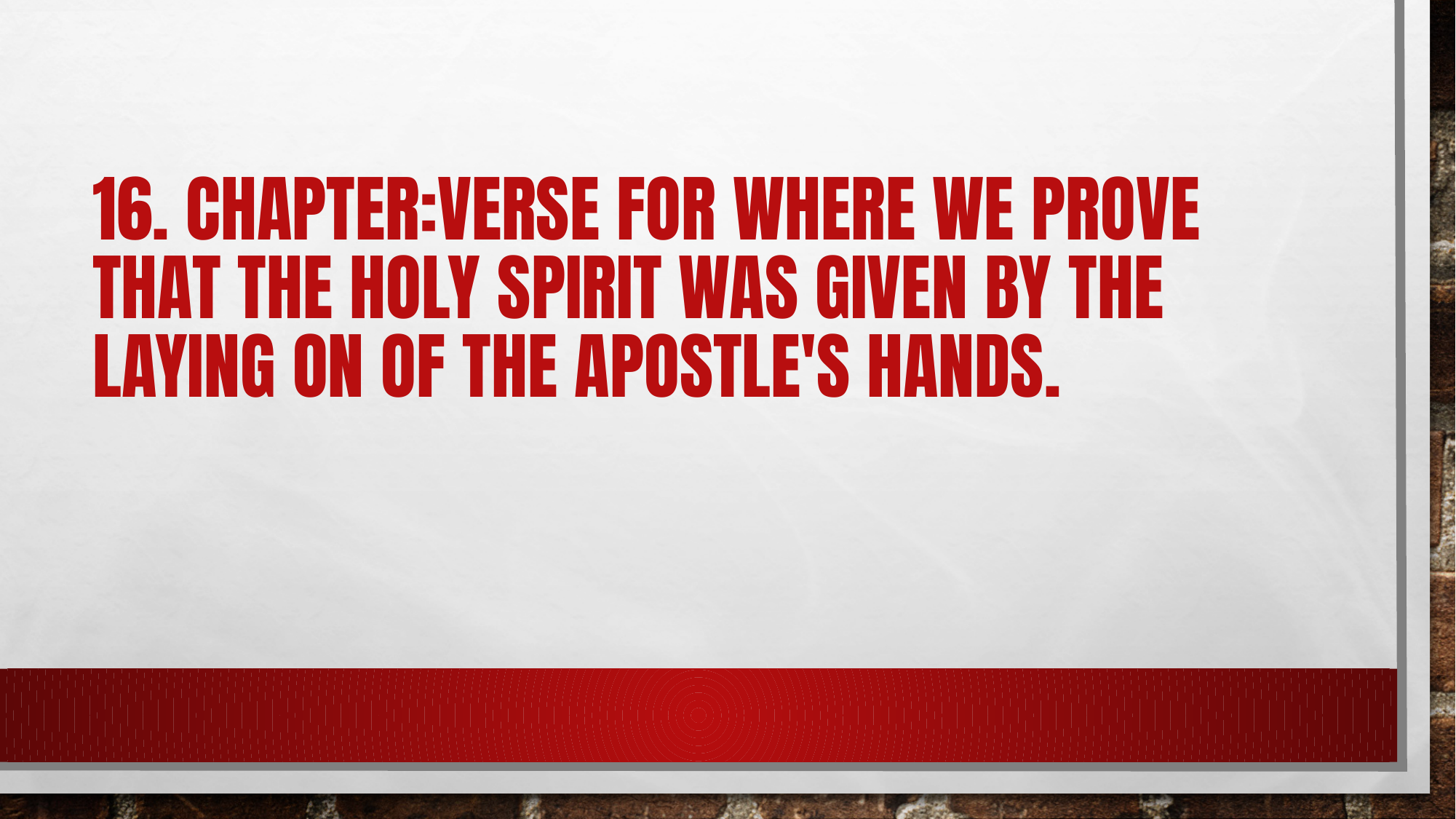

# 16. Chapter:Verse for where we prove that the Holy Spirit was given by the laying on of the apostle's hands.